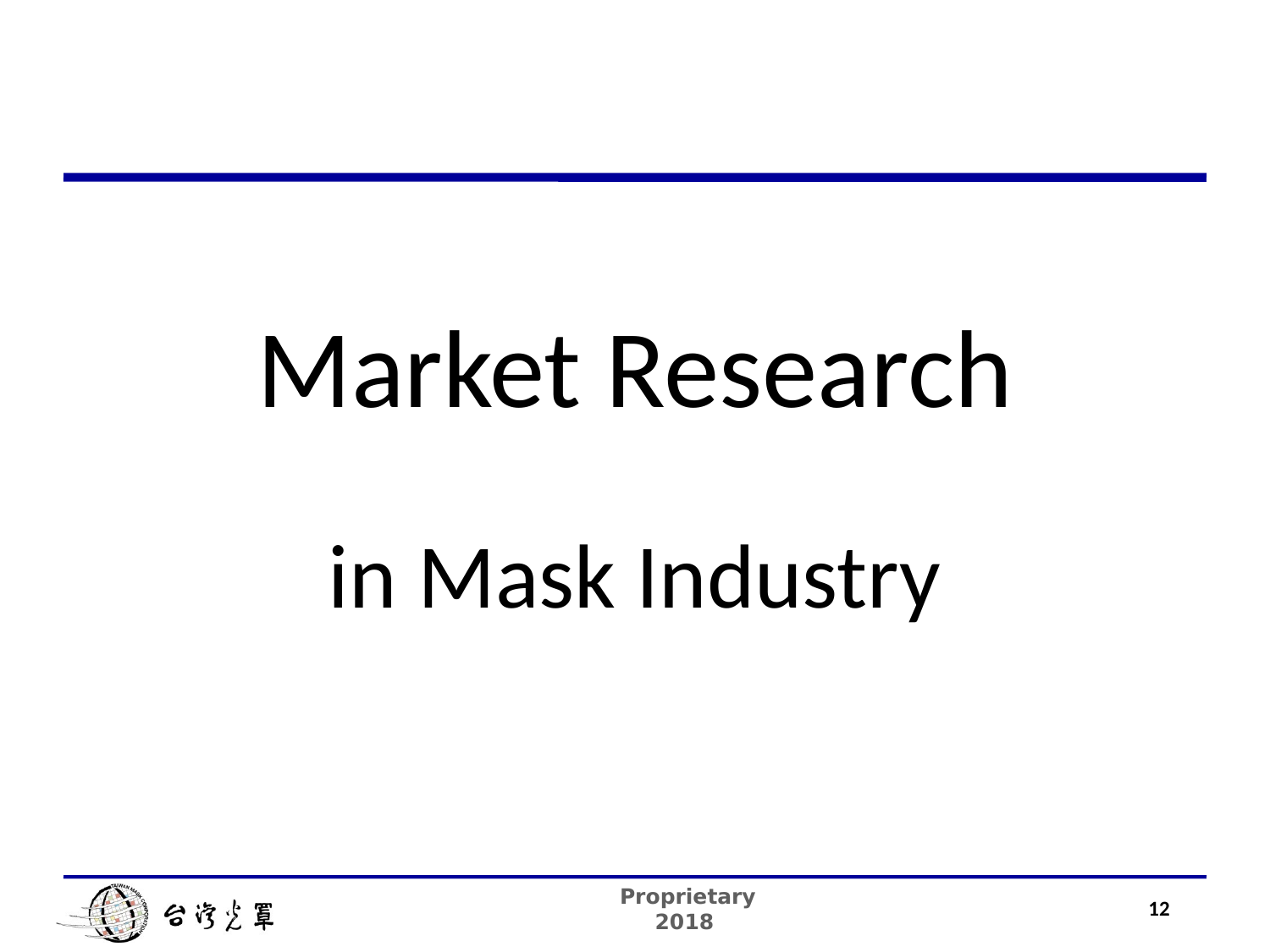

# Market Research in Mask Industry

12